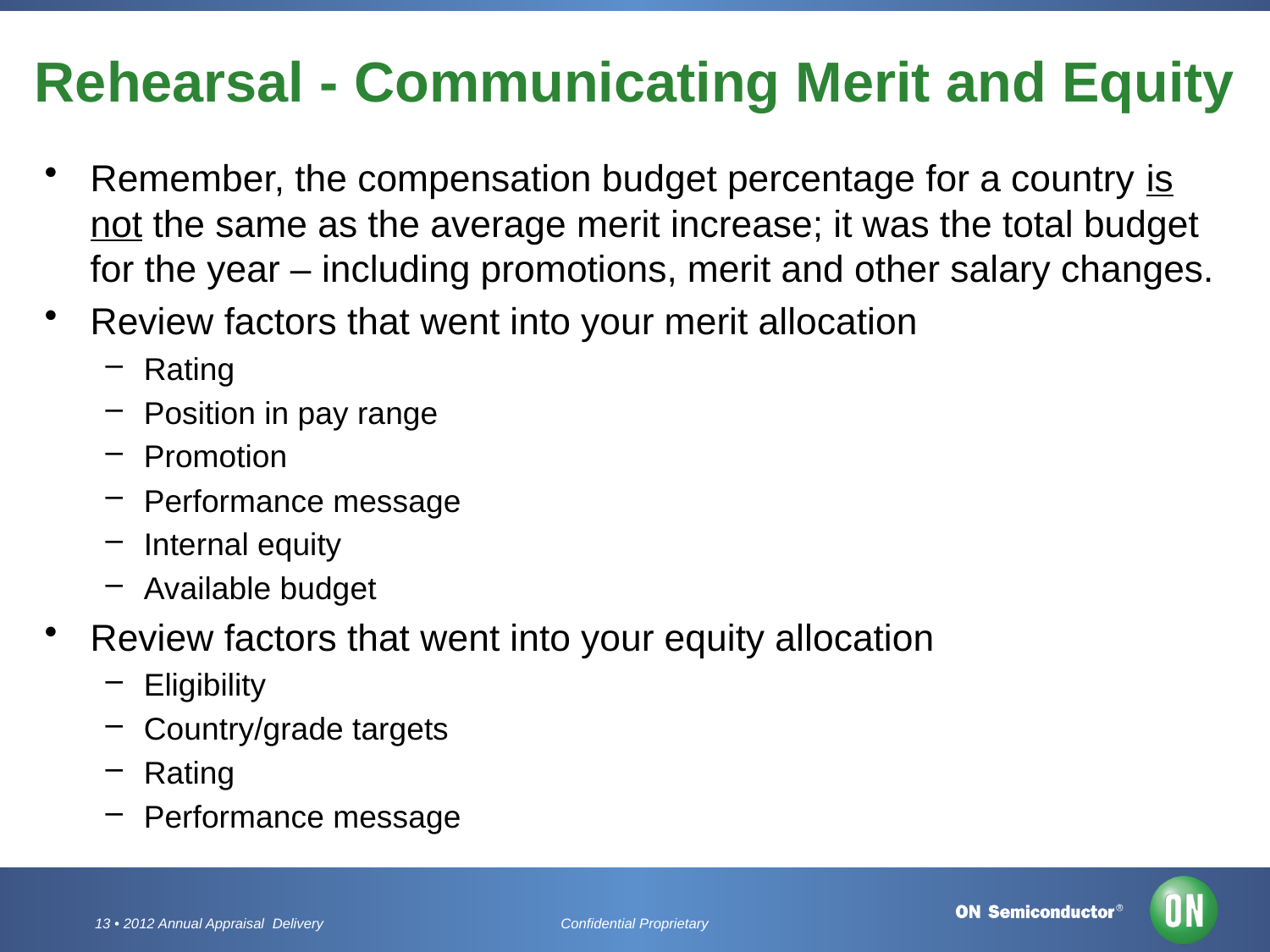

# Rehearsal - Communicating Merit and Equity
Remember, the compensation budget percentage for a country is not the same as the average merit increase; it was the total budget for the year – including promotions, merit and other salary changes.
Review factors that went into your merit allocation
Rating
Position in pay range
Promotion
Performance message
Internal equity
Available budget
Review factors that went into your equity allocation
Eligibility
Country/grade targets
Rating
Performance message